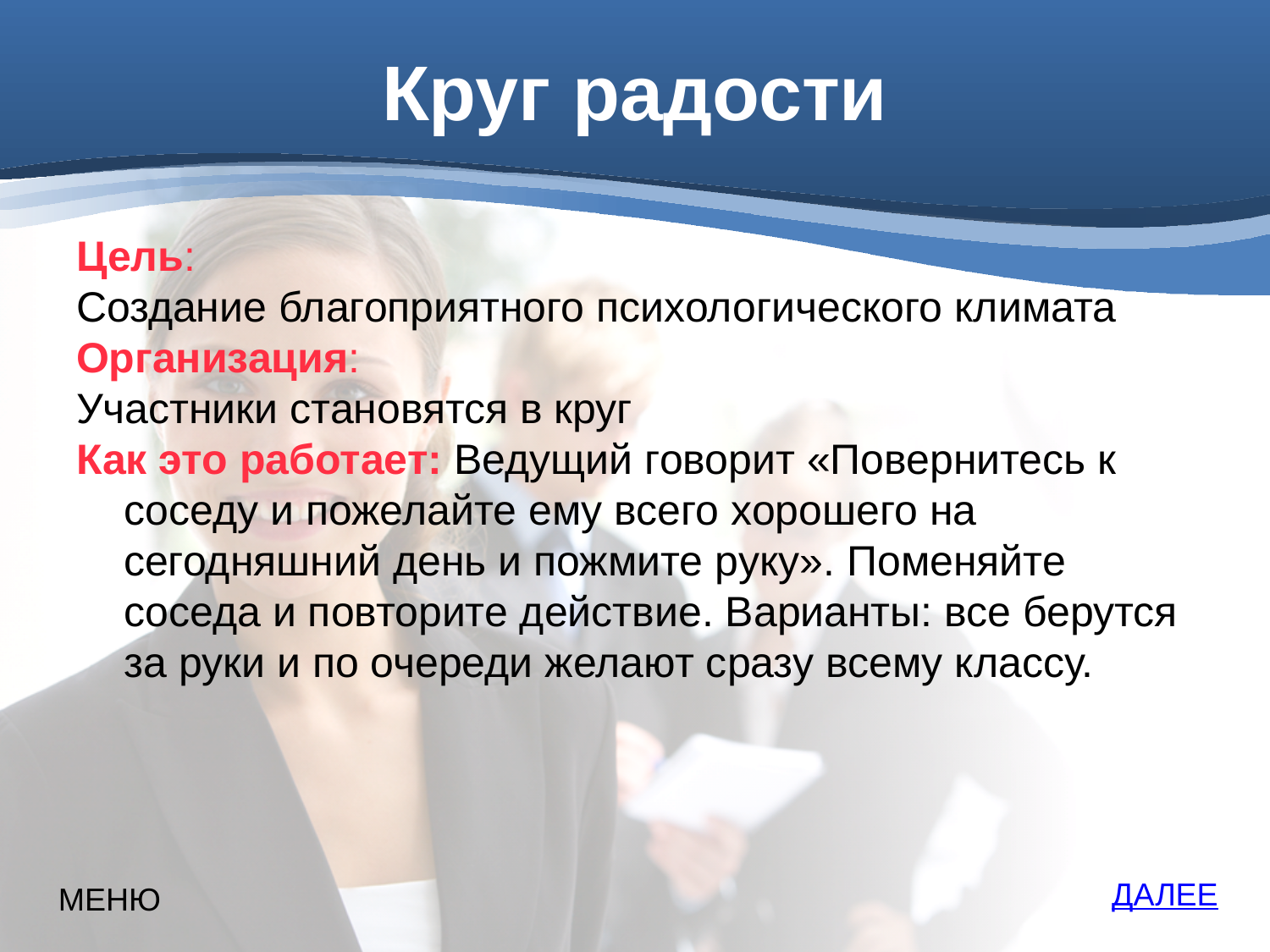

# Круг радости
Цель:
Создание благоприятного психологического климата
Организация:
Участники становятся в круг
Как это работает: Ведущий говорит «Повернитесь к соседу и пожелайте ему всего хорошего на сегодняшний день и пожмите руку». Поменяйте соседа и повторите действие. Варианты: все берутся за руки и по очереди желают сразу всему классу.

ДАЛЕЕ
МЕНЮ